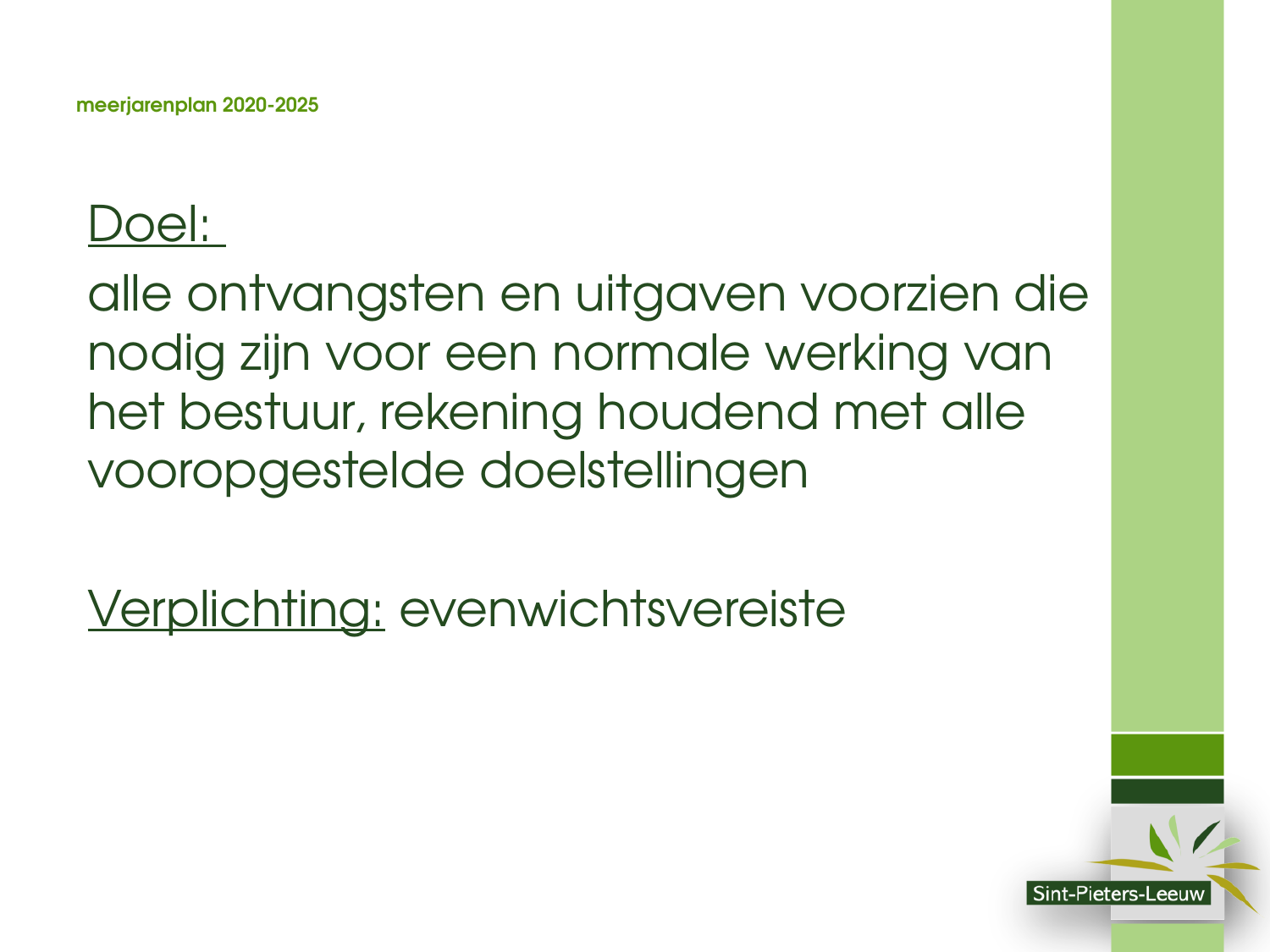

# meerjarenplan 2020-2025
Doel:
alle ontvangsten en uitgaven voorzien die nodig zijn voor een normale werking van het bestuur, rekening houdend met alle vooropgestelde doelstellingen

Verplichting: evenwichtsvereiste